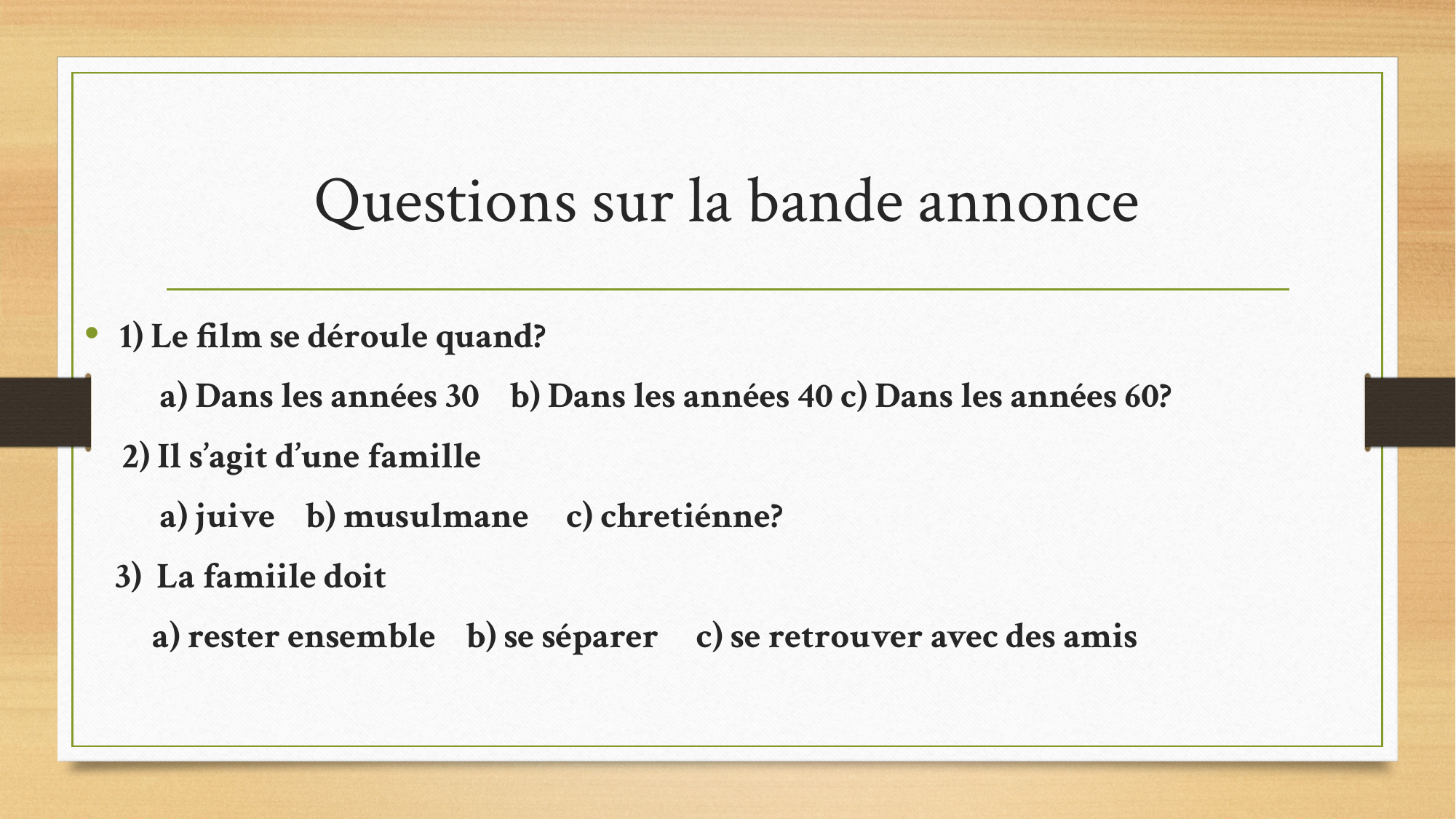

# Questions sur la bande annonce
1) Le film se déroule quand?
          a) Dans les années 30    b) Dans les années 40 c) Dans les années 60?
     2) Il s’agit d’une famille
          a) juive    b) musulmane     c) chretiénne?
    3)  La famiile doit
         a) rester ensemble    b) se séparer     c) se retrouver avec des amis